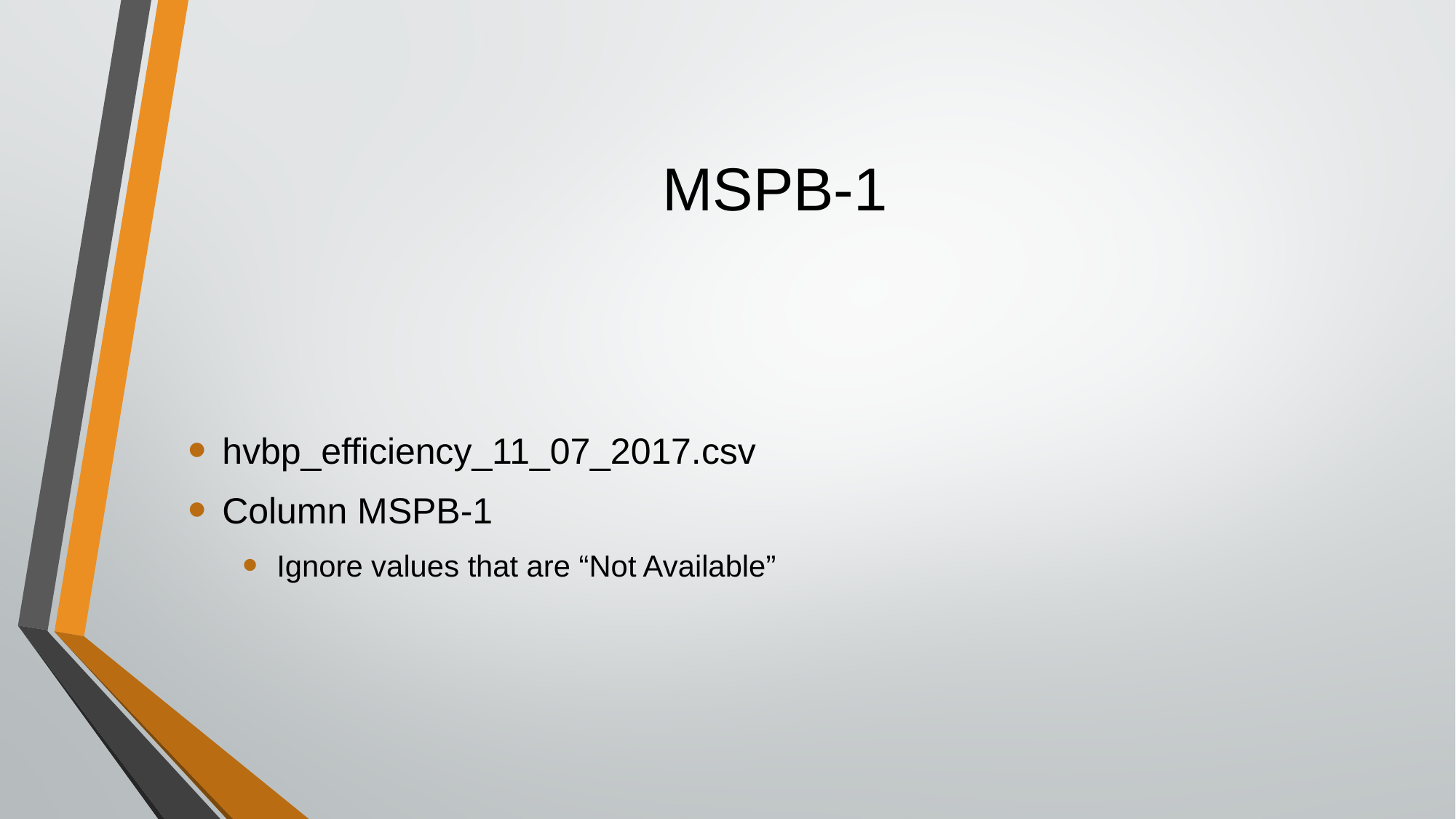

# MSPB-1
hvbp_efficiency_11_07_2017.csv
Column MSPB-1
Ignore values that are “Not Available”